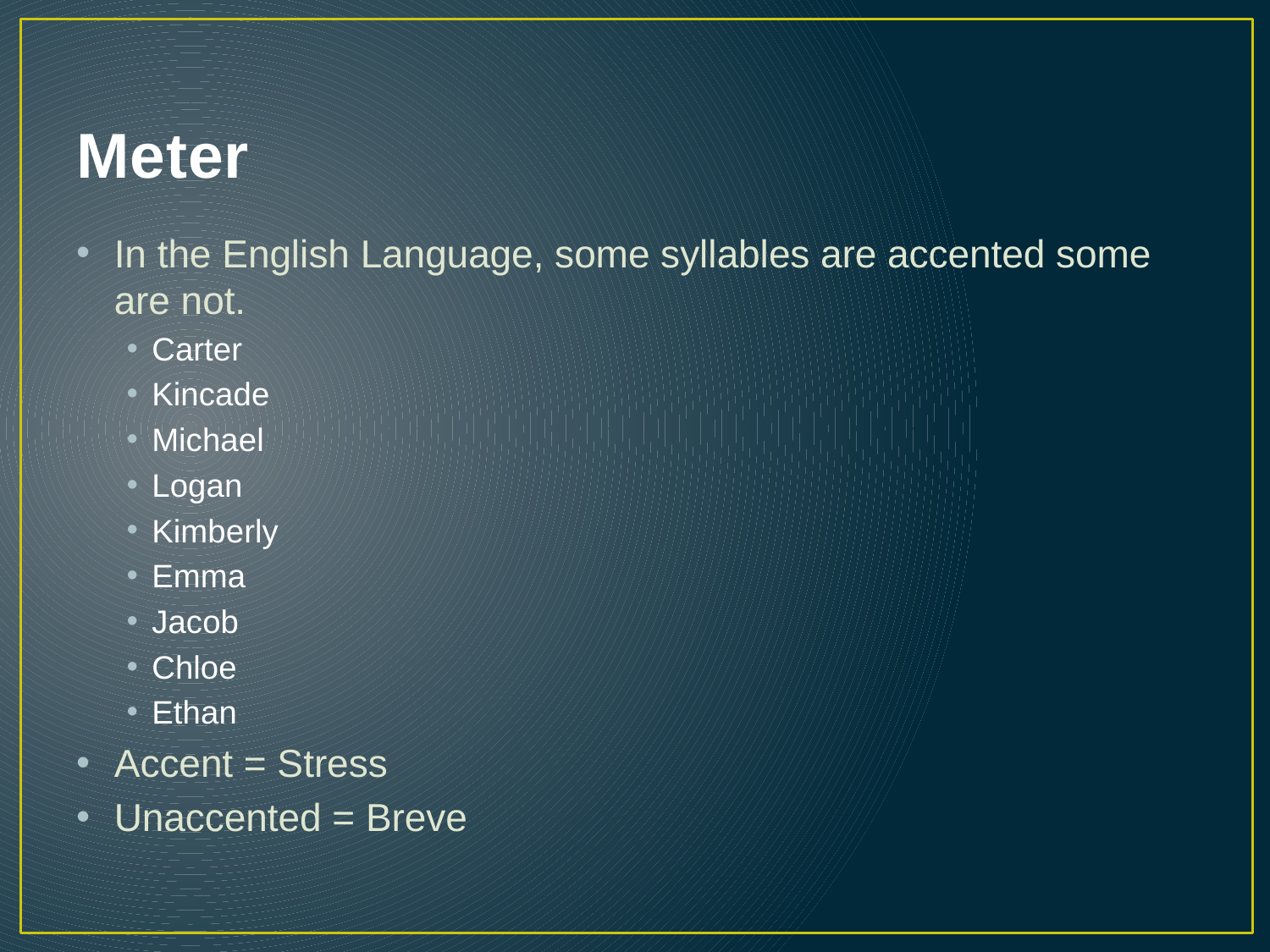

# Meter
In the English Language, some syllables are accented some are not.
Carter
Kincade
Michael
Logan
Kimberly
Emma
Jacob
Chloe
Ethan
Accent = Stress
Unaccented = Breve